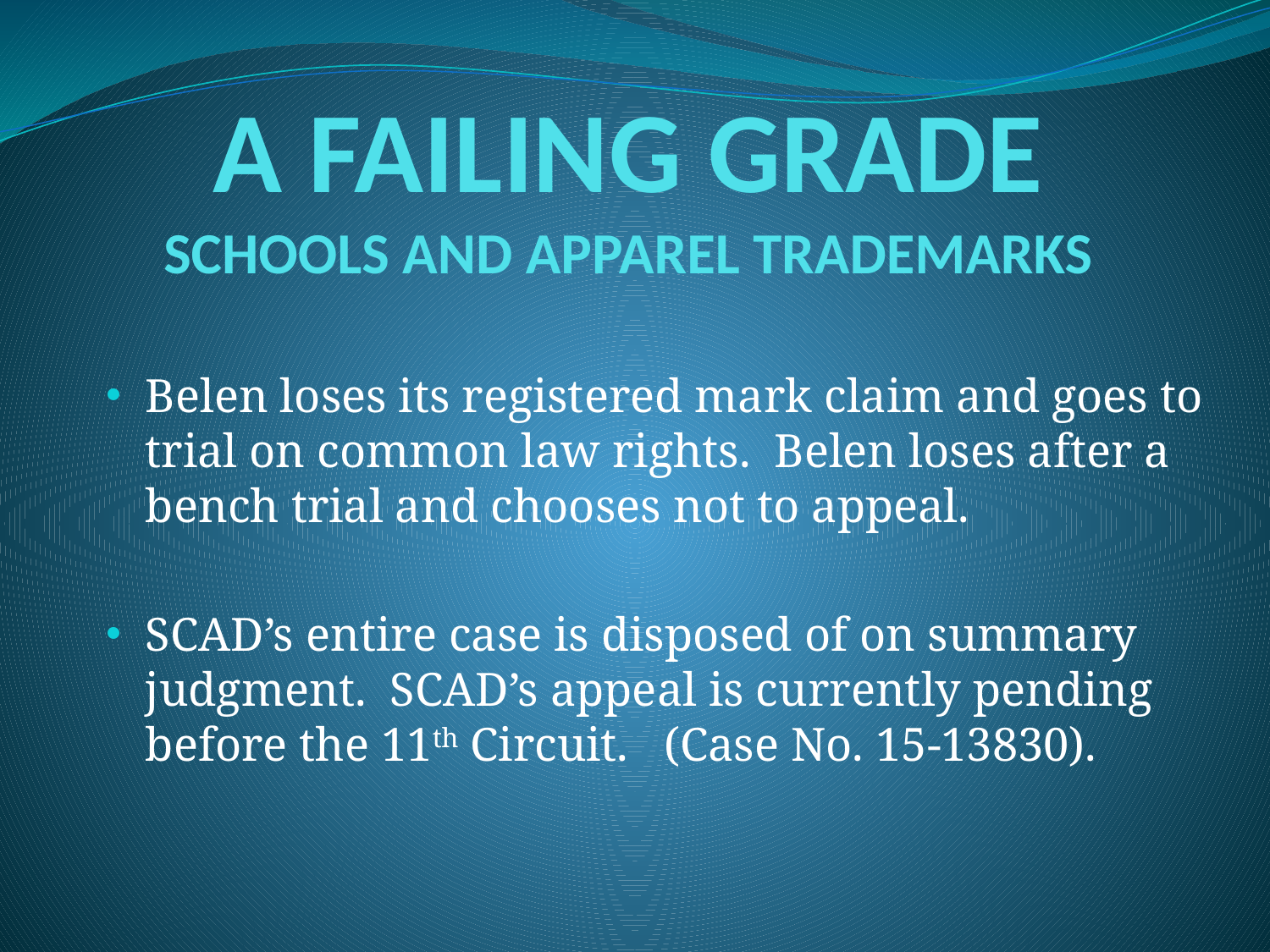

A FAILING GRADE
SCHOOLS AND APPAREL TRADEMARKS

Belen loses its registered mark claim and goes to trial on common law rights.  Belen loses after a bench trial and chooses not to appeal.

SCAD’s entire case is disposed of on summary judgment.  SCAD’s appeal is currently pending before the 11th Circuit.   (Case No. 15-13830).